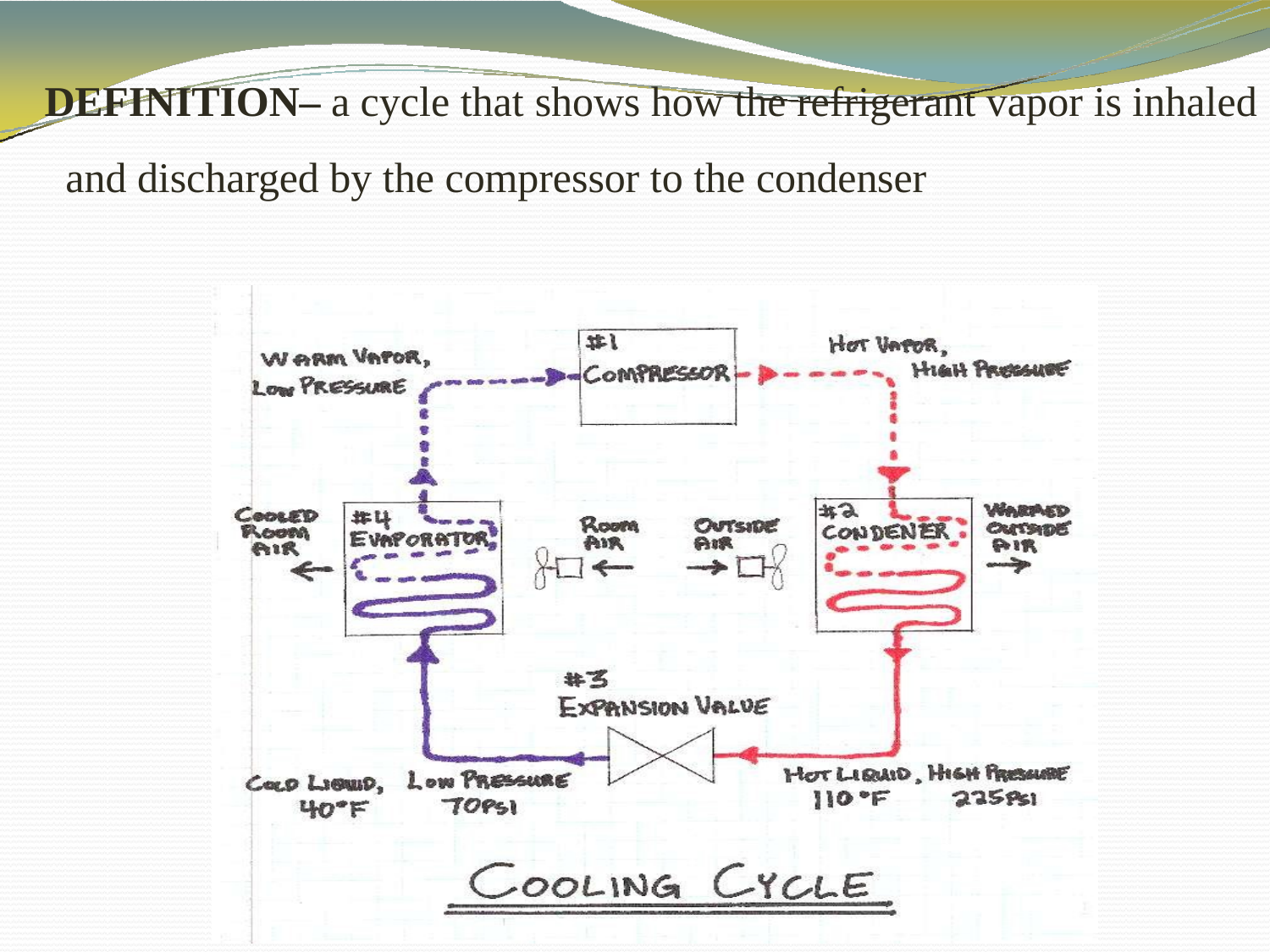

# DEFINITION– a cycle that shows how the refrigerant vapor is inhaled  and discharged by the compressor to the condenser.